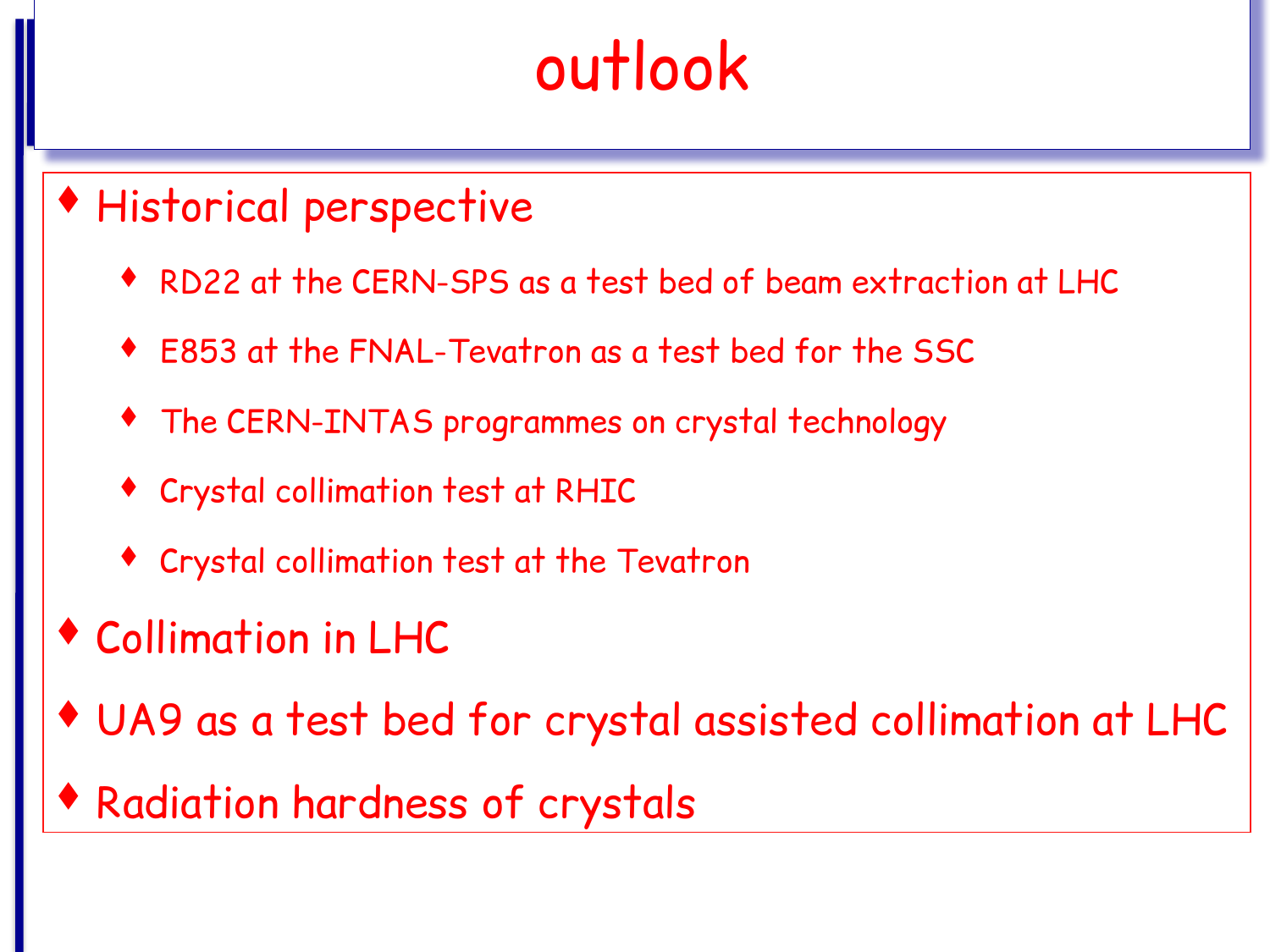

# outlook
Historical perspective
RD22 at the CERN-SPS as a test bed of beam extraction at LHC
E853 at the FNAL-Tevatron as a test bed for the SSC
The CERN-INTAS programmes on crystal technology
Crystal collimation test at RHIC
Crystal collimation test at the Tevatron
Collimation in LHC
UA9 as a test bed for crystal assisted collimation at LHC
Radiation hardness of crystals